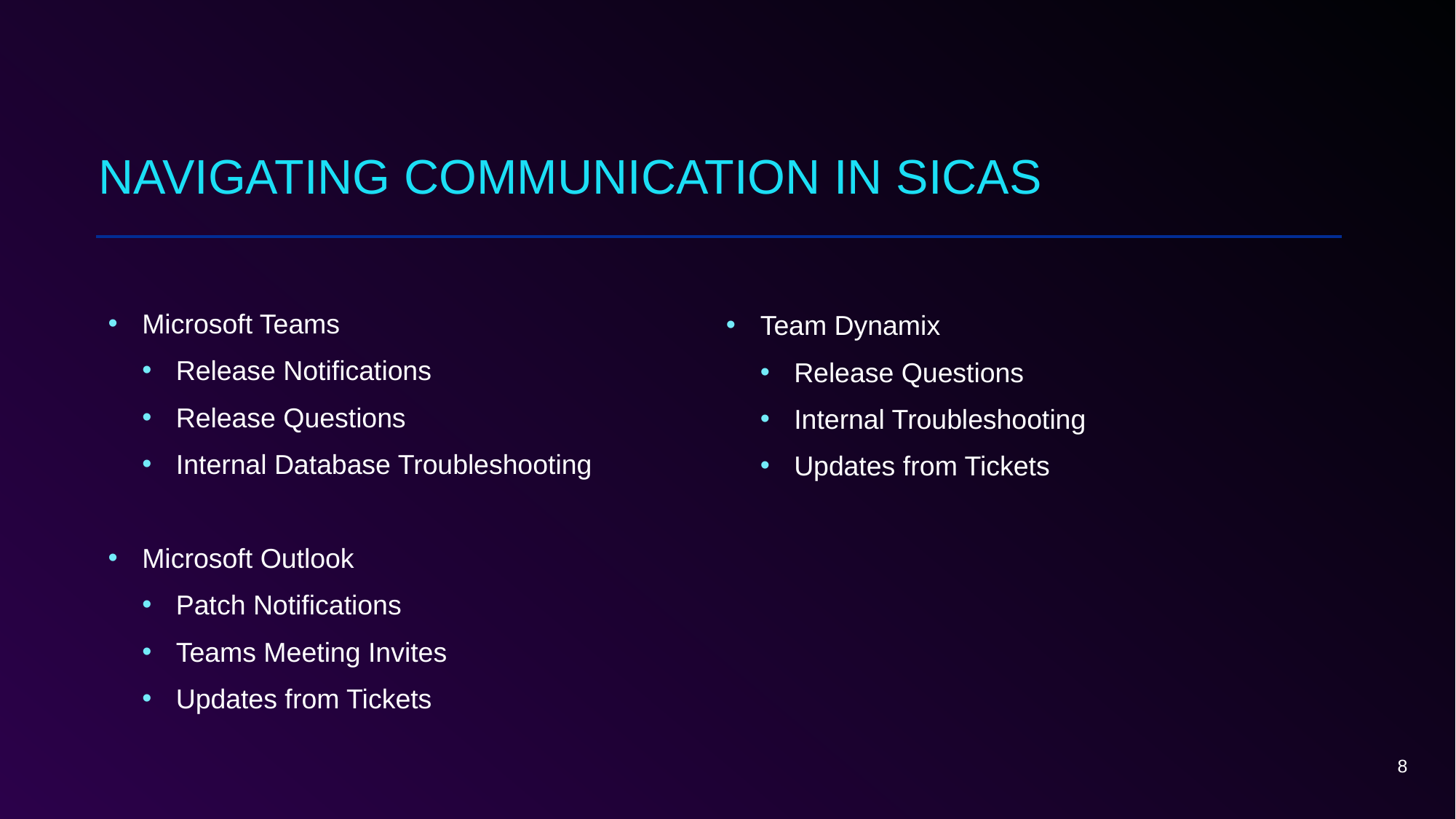

# NAVIGATING communication in sicas
Microsoft Teams
Release Notifications
Release Questions
Internal Database Troubleshooting
Microsoft Outlook
Patch Notifications
Teams Meeting Invites
Updates from Tickets

Team Dynamix
Release Questions
Internal Troubleshooting
Updates from Tickets

8